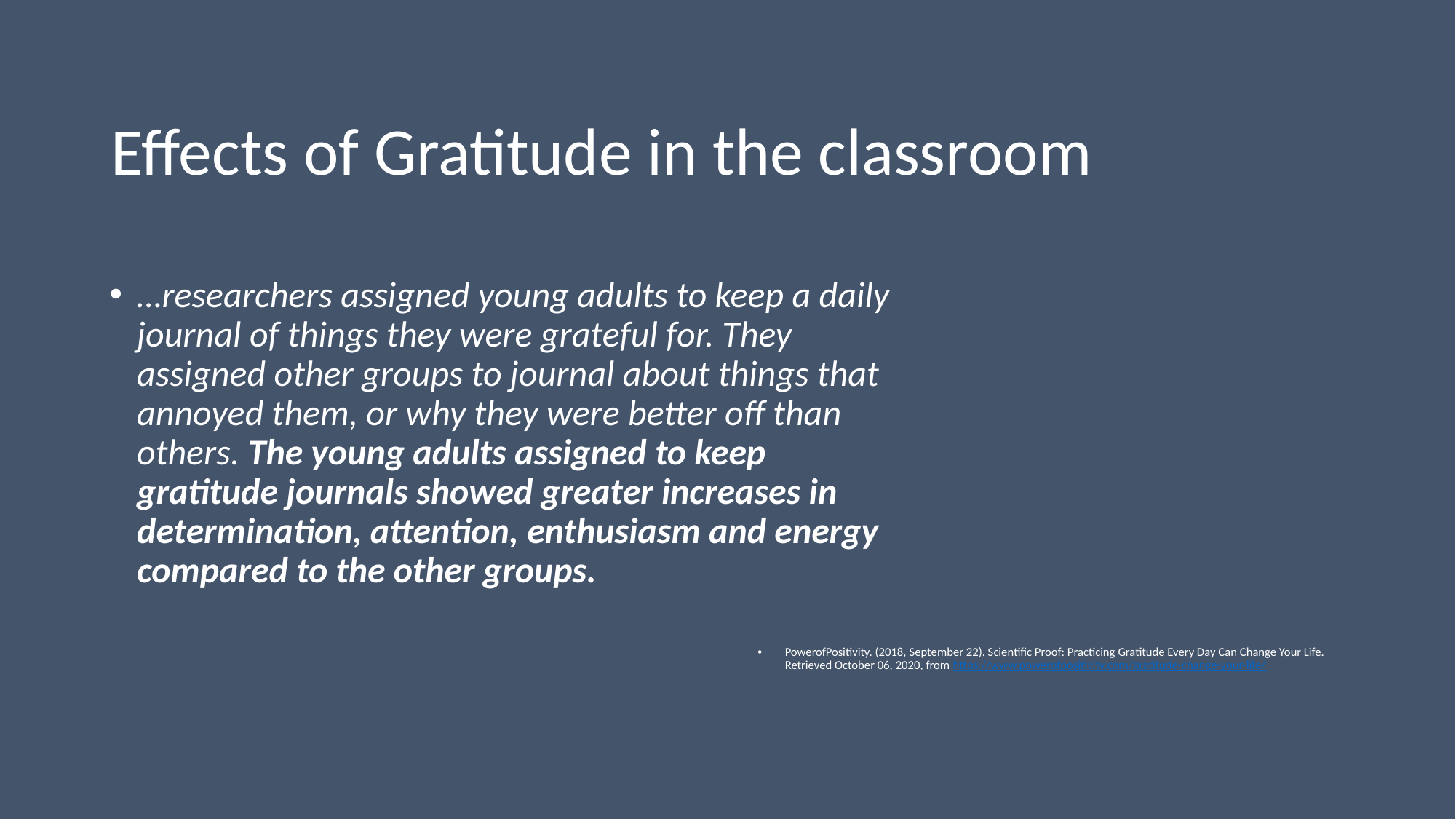

# Effects of Gratitude in the classroom
…researchers assigned young adults to keep a daily journal of things they were grateful for. They assigned other groups to journal about things that annoyed them, or why they were better off than others. The young adults assigned to keep gratitude journals showed greater increases in determination, attention, enthusiasm and energy compared to the other groups.

PowerofPositivity. (2018, September 22). Scientific Proof: Practicing Gratitude Every Day Can Change Your Life. Retrieved October 06, 2020, from https://www.powerofpositivity.com/gratitude-change-your-life/